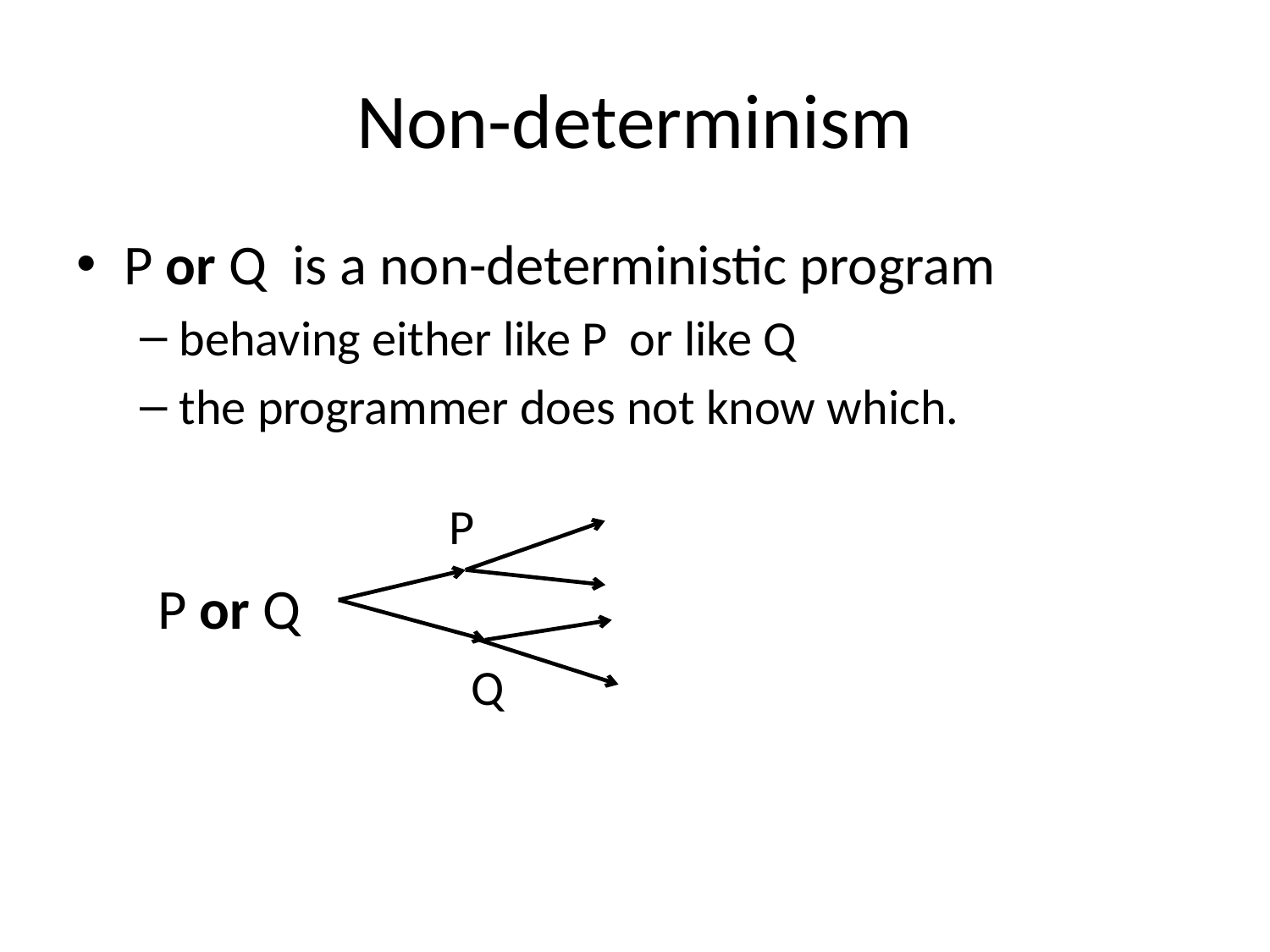

# Non-determinism
P or Q  is a non-deterministic program
behaving either like P  or like Q
the programmer does not know which.

P
P or Q
Q